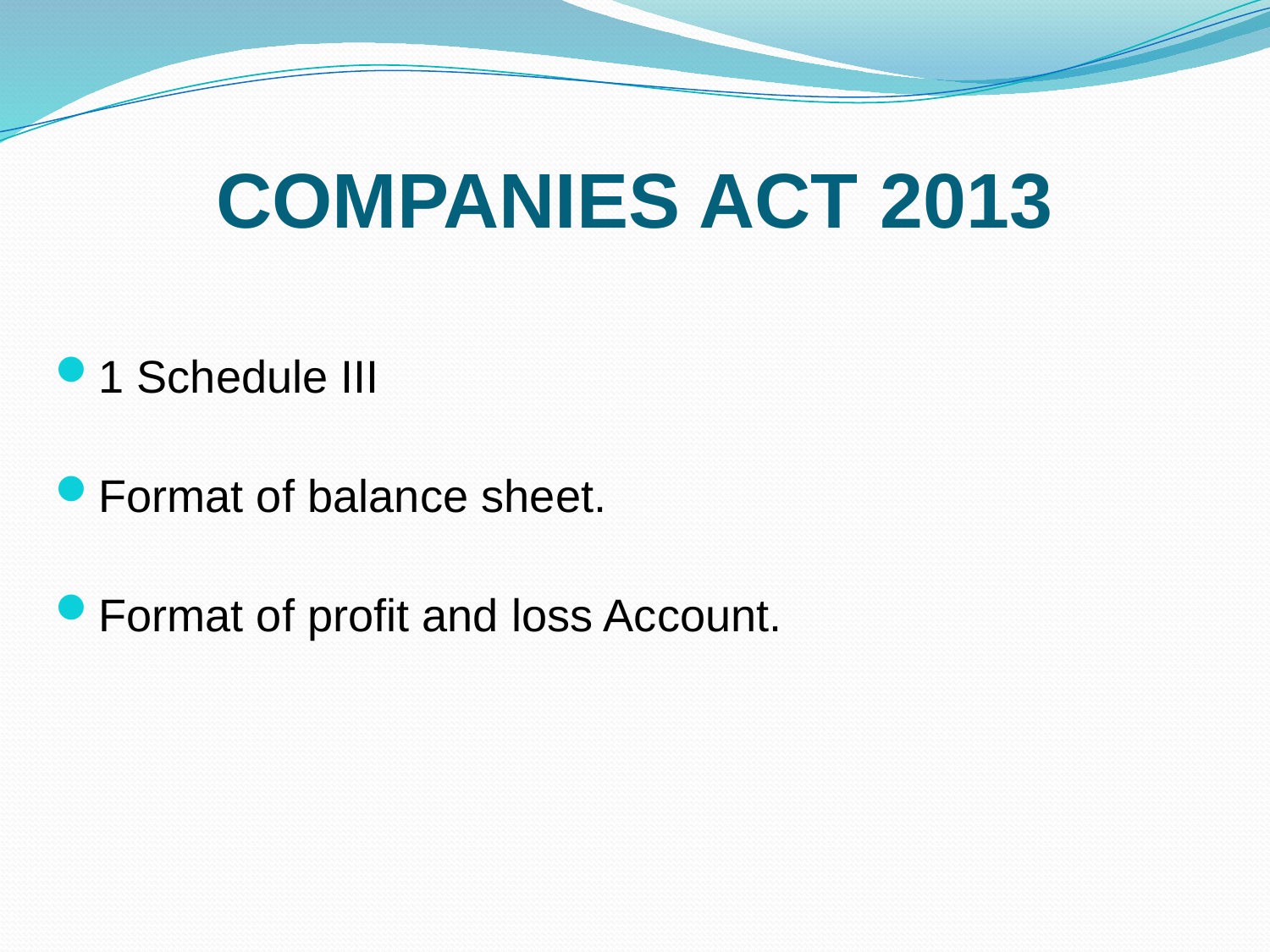

# COMPANIES ACT 2013

1 Schedule III
Format of balance sheet.
Format of profit and loss Account.